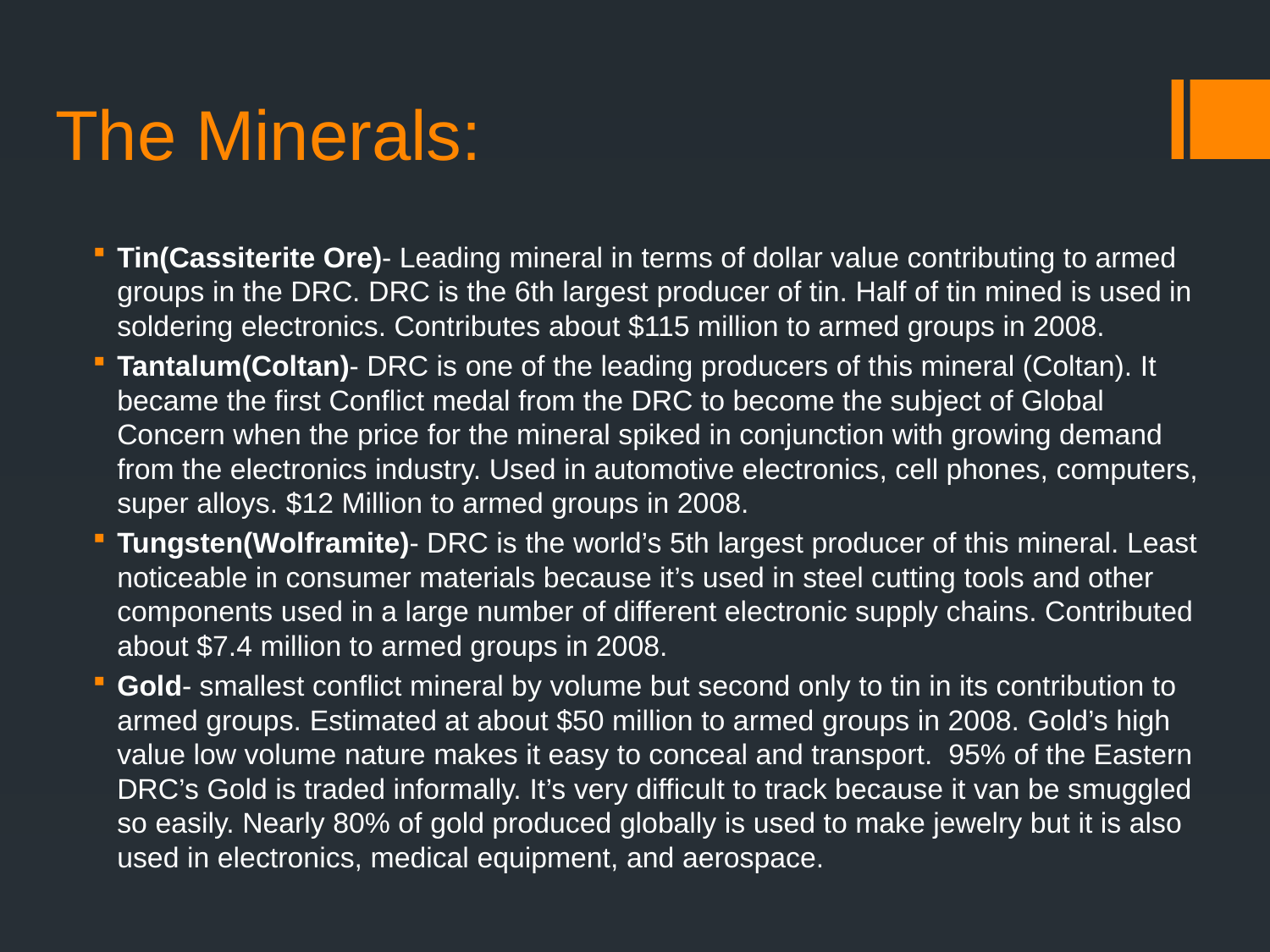

# The Minerals:
Tin(Cassiterite Ore)- Leading mineral in terms of dollar value contributing to armed groups in the DRC. DRC is the 6th largest producer of tin. Half of tin mined is used in soldering electronics. Contributes about $115 million to armed groups in 2008.
Tantalum(Coltan)- DRC is one of the leading producers of this mineral (Coltan). It became the first Conflict medal from the DRC to become the subject of Global Concern when the price for the mineral spiked in conjunction with growing demand from the electronics industry. Used in automotive electronics, cell phones, computers, super alloys. $12 Million to armed groups in 2008.
Tungsten(Wolframite)- DRC is the world’s 5th largest producer of this mineral. Least noticeable in consumer materials because it’s used in steel cutting tools and other components used in a large number of different electronic supply chains. Contributed about $7.4 million to armed groups in 2008.
Gold- smallest conflict mineral by volume but second only to tin in its contribution to armed groups. Estimated at about $50 million to armed groups in 2008. Gold’s high value low volume nature makes it easy to conceal and transport.  95% of the Eastern DRC’s Gold is traded informally. It’s very difficult to track because it van be smuggled so easily. Nearly 80% of gold produced globally is used to make jewelry but it is also used in electronics, medical equipment, and aerospace.